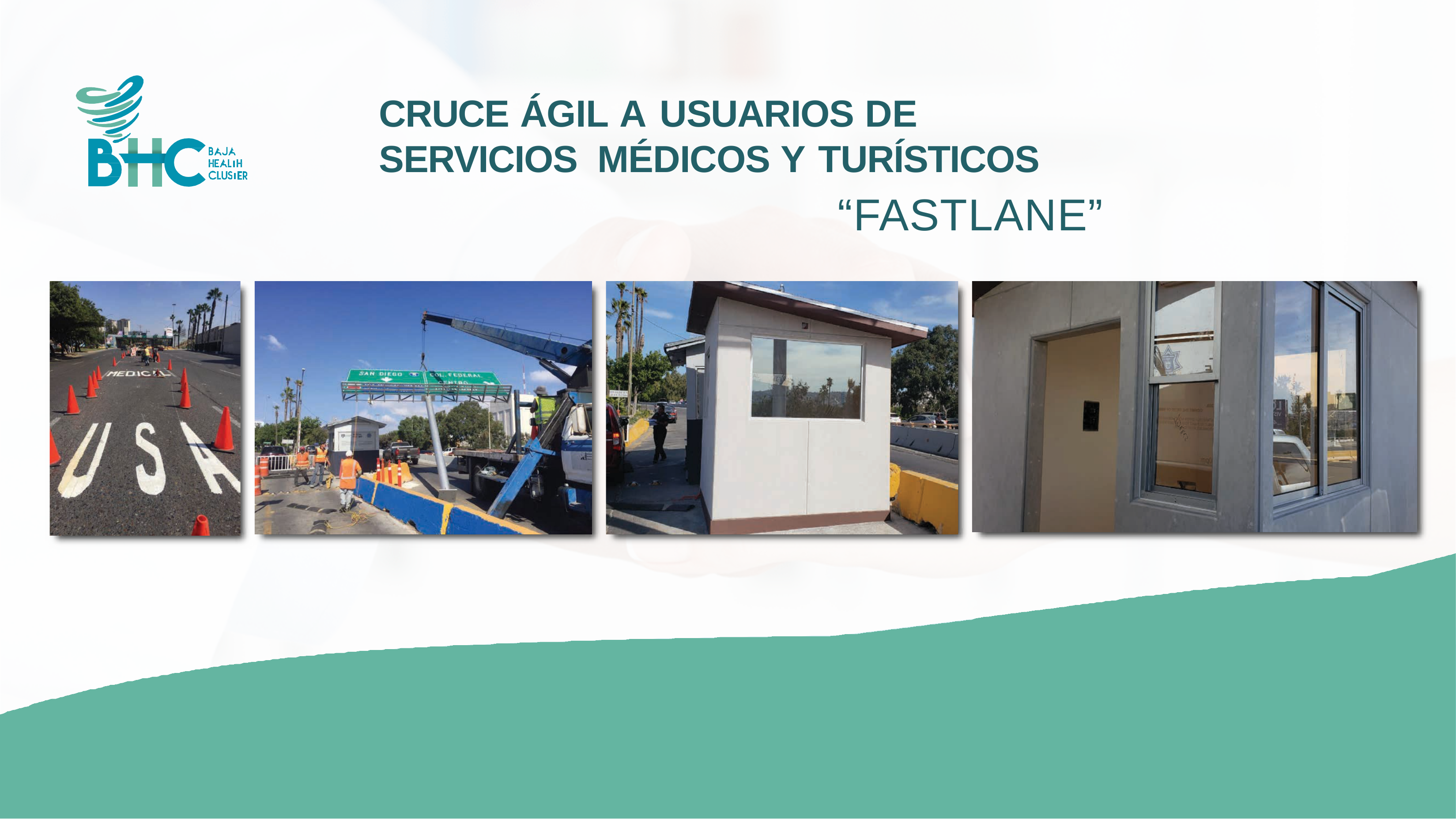

# CRUCE ÁGIL A USUARIOS DE SERVICIOS  MÉDICOS Y TURÍSTICOS
“FASTLANE”